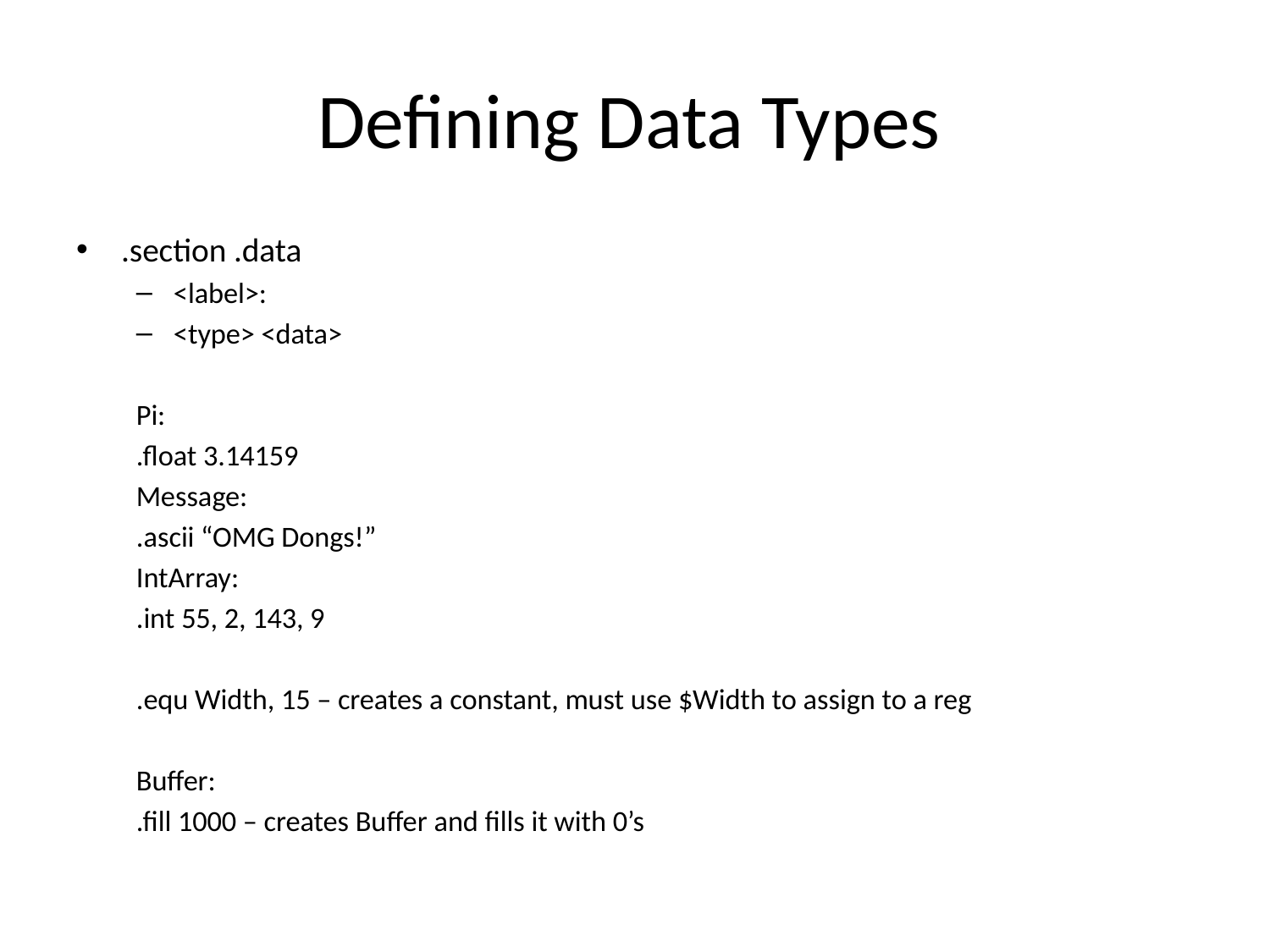

# Defining Data Types
.section .data
<label>:
<type> <data>

Pi:
.float 3.14159
Message:
.ascii “OMG Dongs!”
IntArray:
.int 55, 2, 143, 9

.equ Width, 15 – creates a constant, must use $Width to assign to a reg

Buffer:
.fill 1000 – creates Buffer and fills it with 0’s